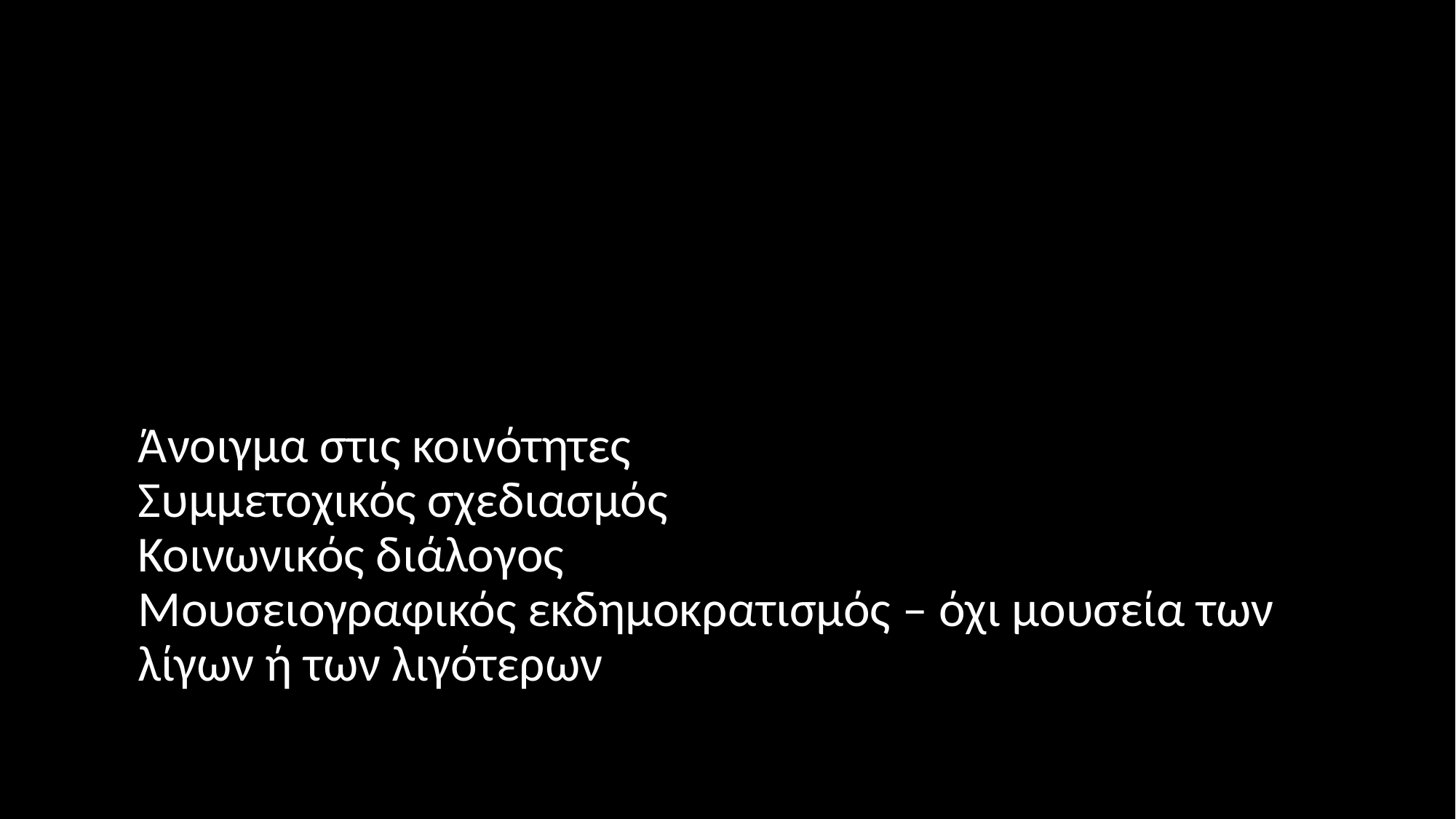

Άνοιγμα στις κοινότητες
Συμμετοχικός σχεδιασμός
Κοινωνικός διάλογος
Μουσειογραφικός εκδημοκρατισμός – όχι μουσεία των λίγων ή των λιγότερων
#